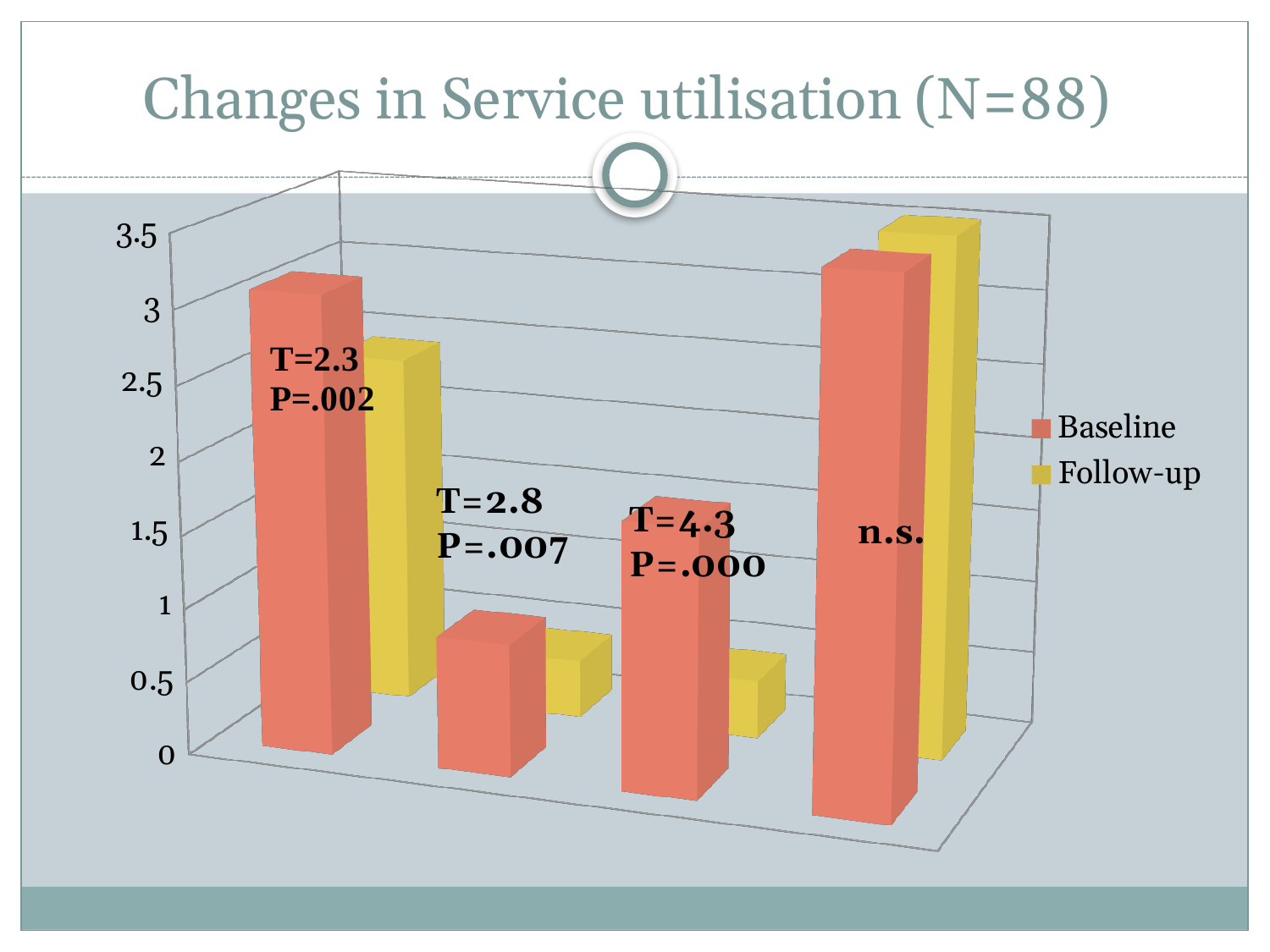

[unsupported chart]

# Changes in Service utilisation (N=88)